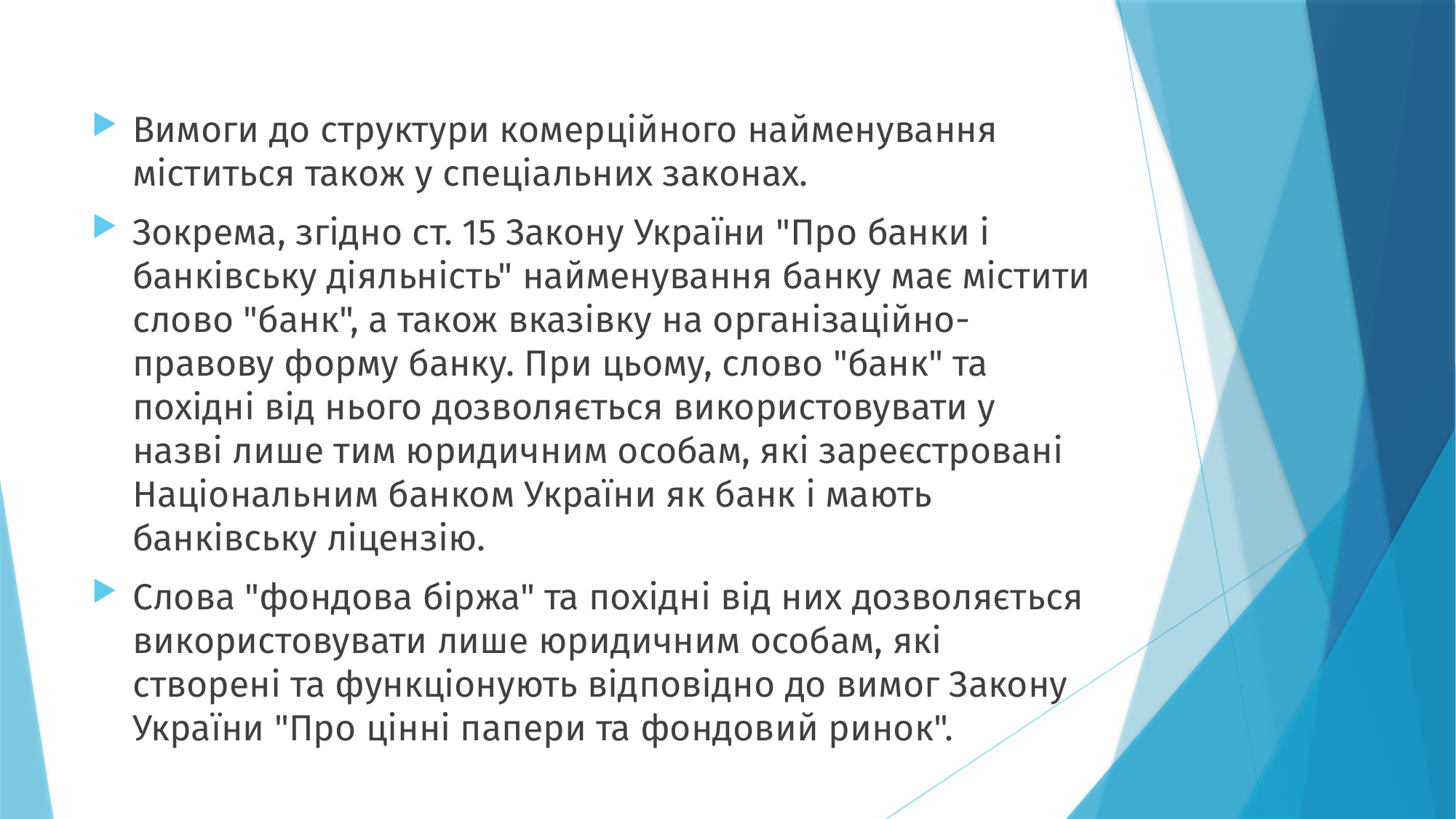

Вимоги до структури комерційного найменування міститься також у спеціальних законах.
Зокрема, згідно ст. 15 Закону України "Про банки і банківську діяльність" найменування банку має містити слово "банк", а також вказівку на організаційно-правову форму банку. При цьому, слово "банк" та похідні від нього дозволяється використовувати у назві лише тим юридичним особам, які зареєстровані Національним банком України як банк і мають банківську ліцензію.
Слова "фондова біржа" та похідні від них дозволяється використовувати лише юридичним особам, які створені та функціонують відповідно до вимог Закону України "Про цінні папери та фондовий ринок".